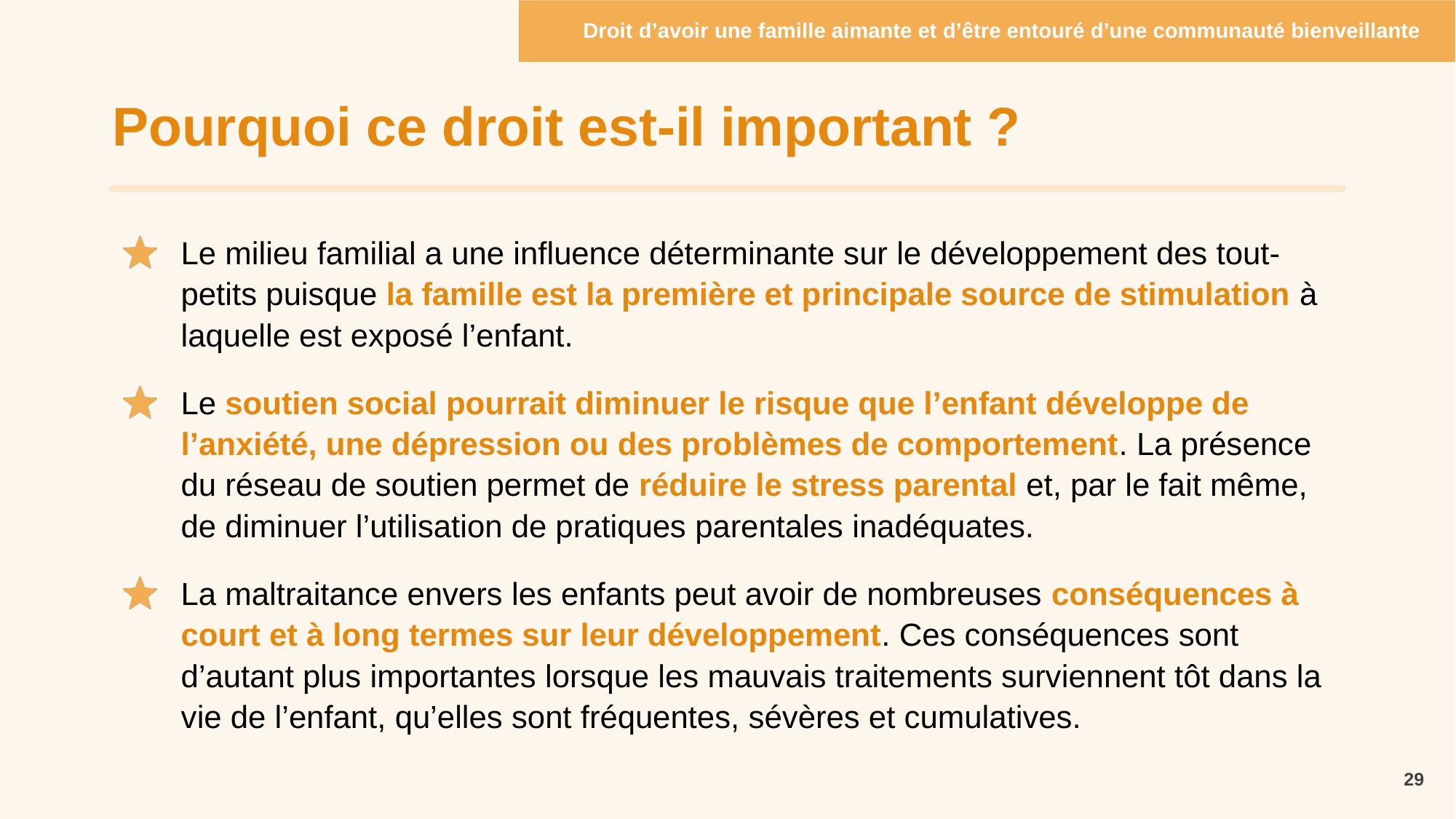

Droit d’avoir une famille aimante et d’être entouré d’une communauté bienveillante
Pourquoi ce droit est-il important ?
Le milieu familial a une influence déterminante sur le développement des tout-petits puisque la famille est la première et principale source de stimulation à laquelle est exposé l’enfant.
Le soutien social pourrait diminuer le risque que l’enfant développe de l’anxiété, une dépression ou des problèmes de comportement. La présence du réseau de soutien permet de réduire le stress parental et, par le fait même, de diminuer l’utilisation de pratiques parentales inadéquates.
La maltraitance envers les enfants peut avoir de nombreuses conséquences à court et à long termes sur leur développement. Ces conséquences sont d’autant plus importantes lorsque les mauvais traitements surviennent tôt dans la vie de l’enfant, qu’elles sont fréquentes, sévères et cumulatives.
29